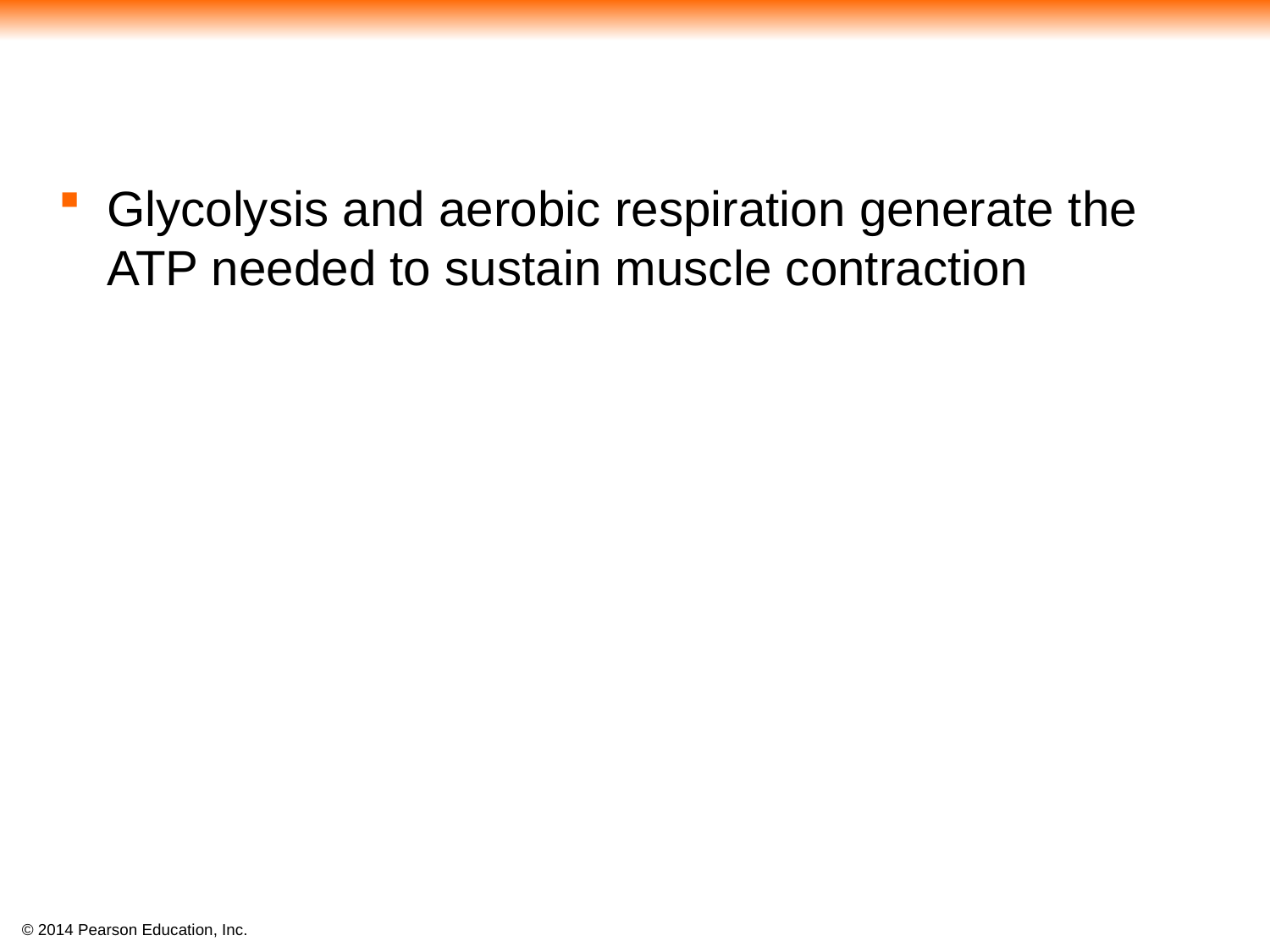

Glycolysis and aerobic respiration generate the ATP needed to sustain muscle contraction